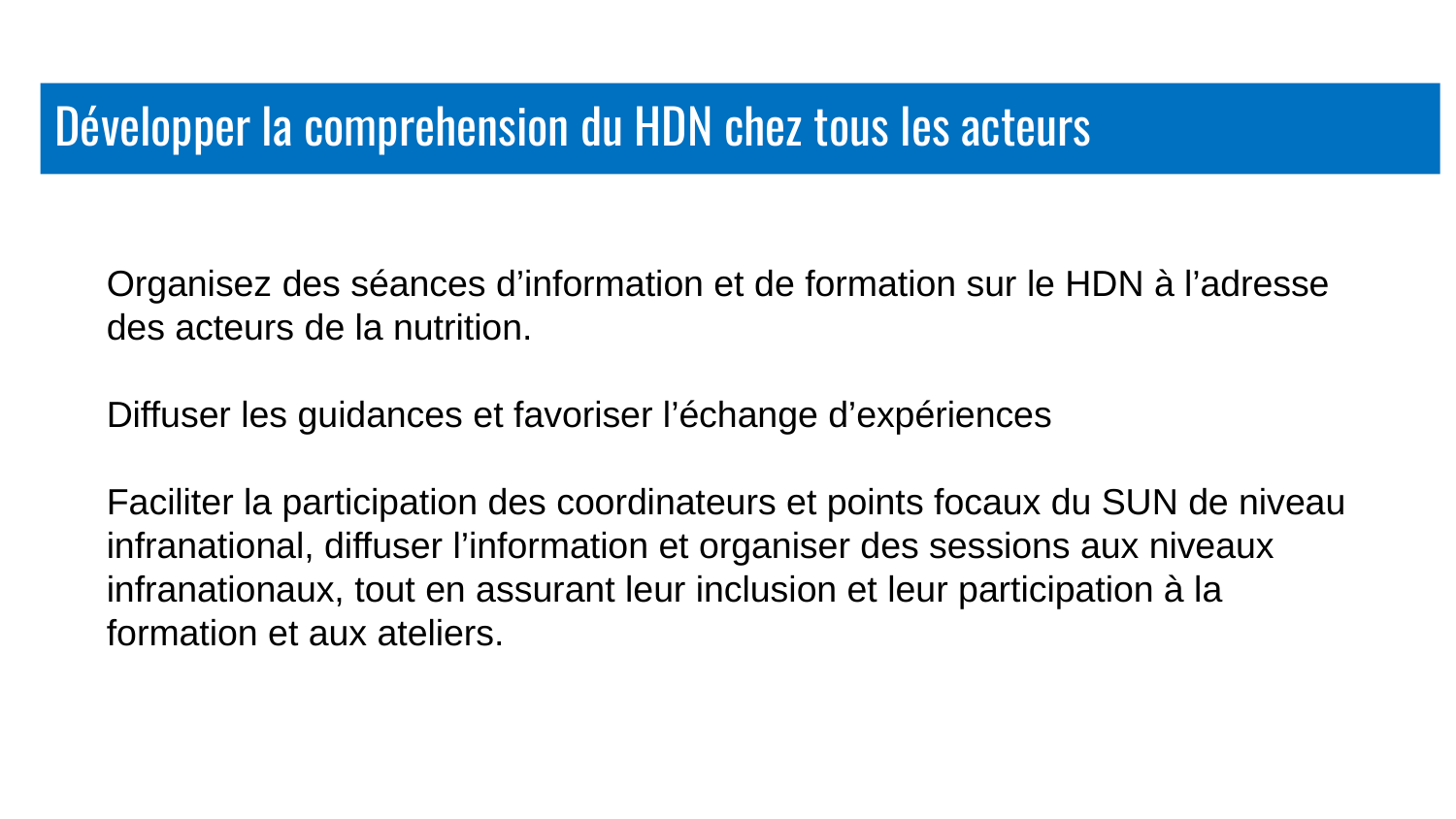

# Développer la comprehension du HDN chez tous les acteurs
Organisez des séances d’information et de formation sur le HDN à l’adresse des acteurs de la nutrition.

Diffuser les guidances et favoriser l’échange d’expériences

Faciliter la participation des coordinateurs et points focaux du SUN de niveau infranational, diffuser l’information et organiser des sessions aux niveaux infranationaux, tout en assurant leur inclusion et leur participation à la formation et aux ateliers.